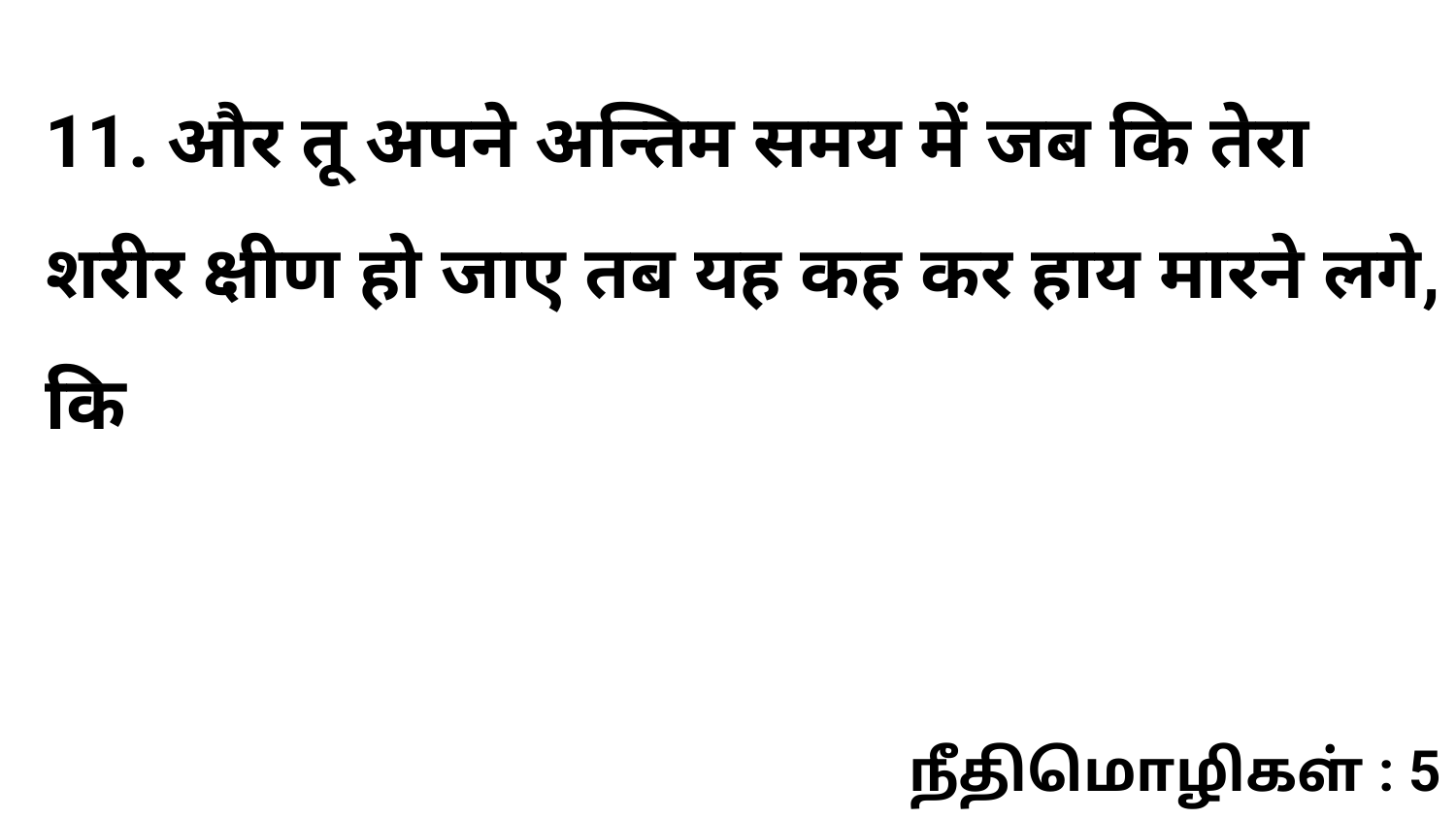

11. और तू अपने अन्तिम समय में जब कि तेरा शरीर क्षीण हो जाए तब यह कह कर हाय मारने लगे, कि
நீதிமொழிகள் : 5